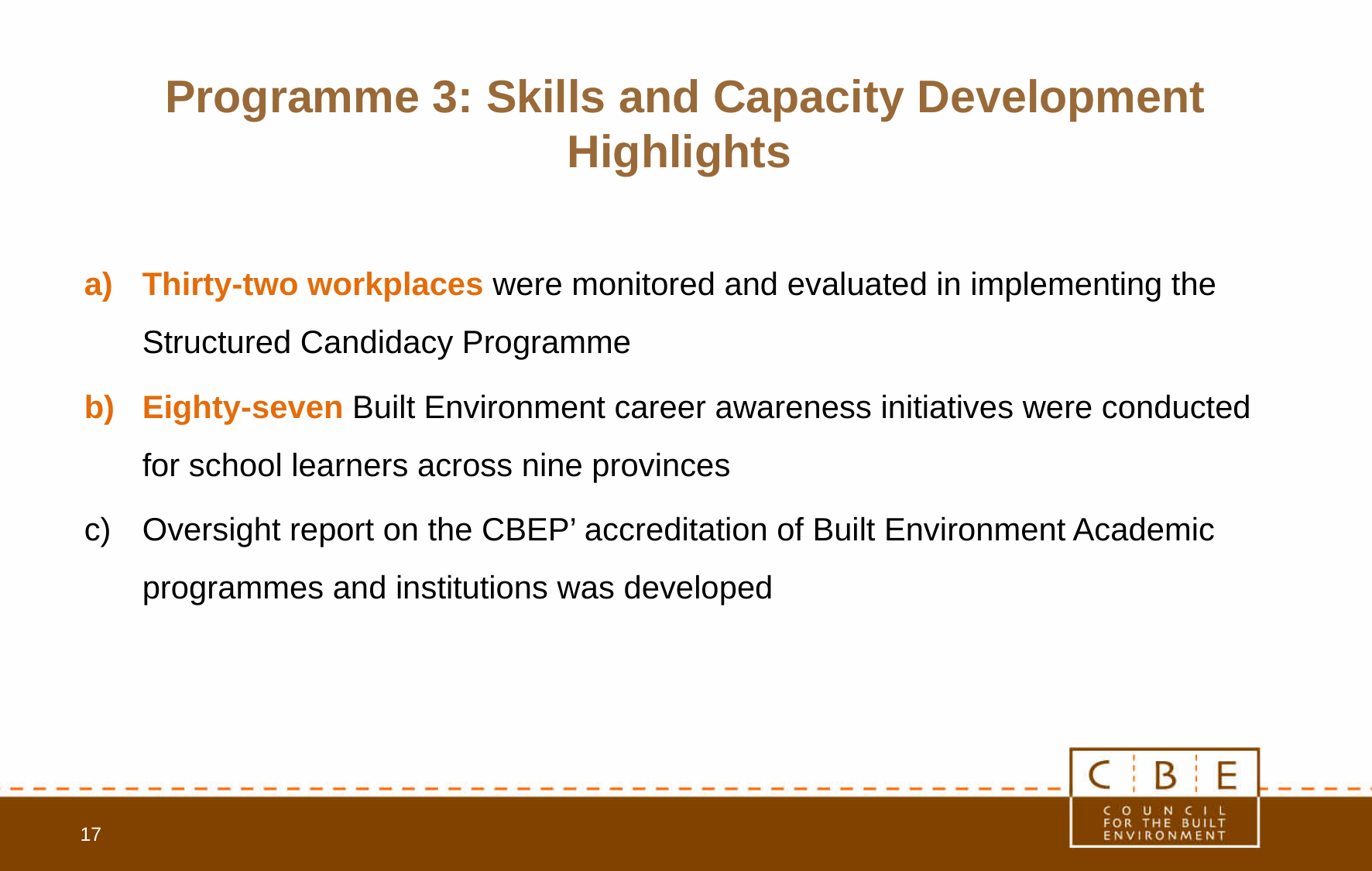

# Programme 3: Skills and Capacity Development Highlights
Thirty-two workplaces were monitored and evaluated in implementing the Structured Candidacy Programme
Eighty-seven Built Environment career awareness initiatives were conducted for school learners across nine provinces
Oversight report on the CBEP’ accreditation of Built Environment Academic programmes and institutions was developed

17